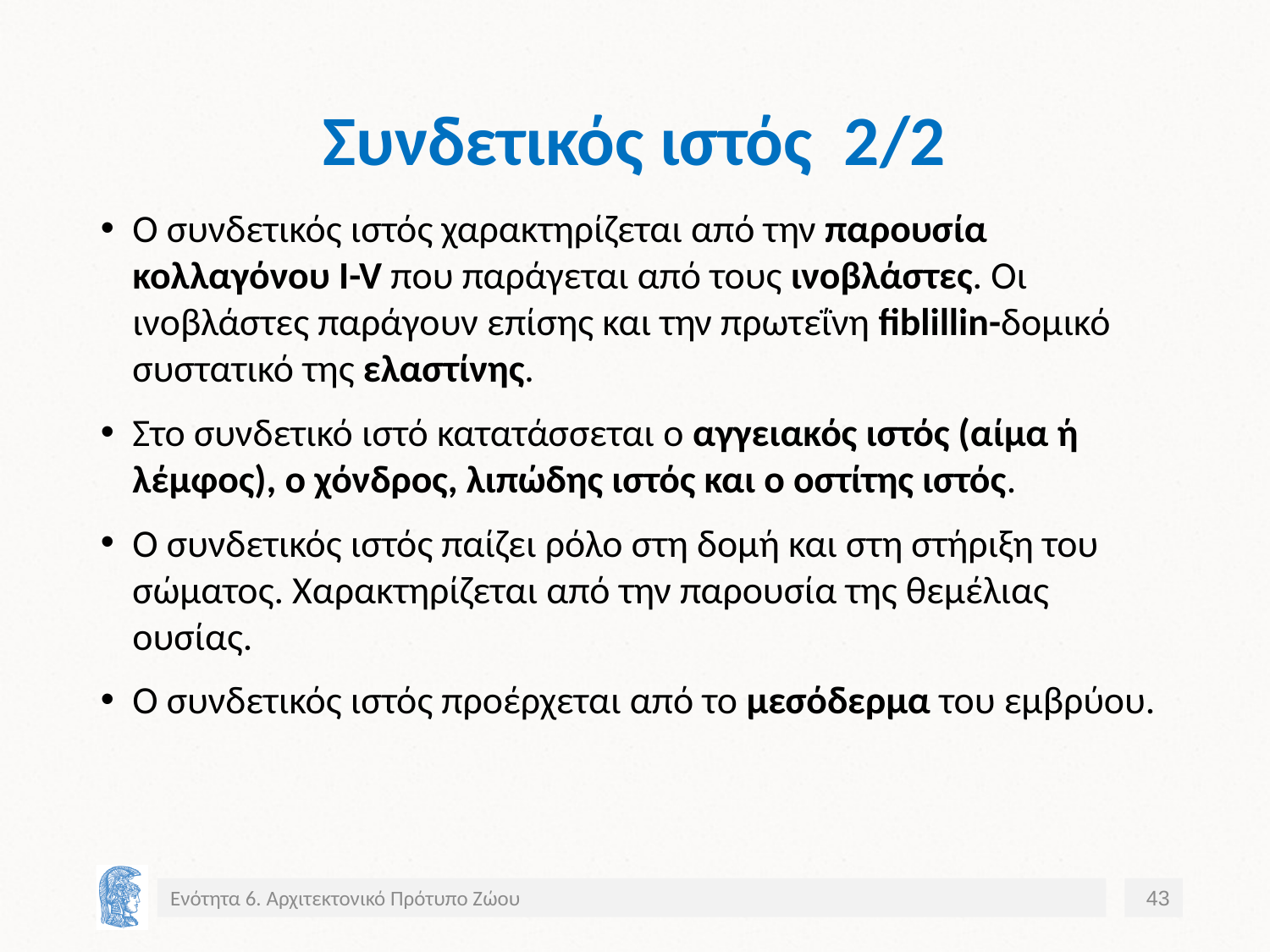

# Συνδετικός ιστός  2/2
Ο συνδετικός ιστός χαρακτηρίζεται από την παρουσία κολλαγόνου I-V που παράγεται από τους ινοβλάστες. Οι ινοβλάστες παράγουν επίσης και την πρωτεΐνη fiblillin-δομικό συστατικό της ελαστίνης.
Στο συνδετικό ιστό κατατάσσεται ο αγγειακός ιστός (αίμα ή λέμφος), ο χόνδρος, λιπώδης ιστός και ο οστίτης ιστός.
Ο συνδετικός ιστός παίζει ρόλο στη δομή και στη στήριξη του σώματος. Χαρακτηρίζεται από την παρουσία της θεμέλιας ουσίας.
Ο συνδετικός ιστός προέρχεται από το μεσόδερμα του εμβρύου.

Ενότητα 6. Αρχιτεκτονικό Πρότυπο Ζώου
43